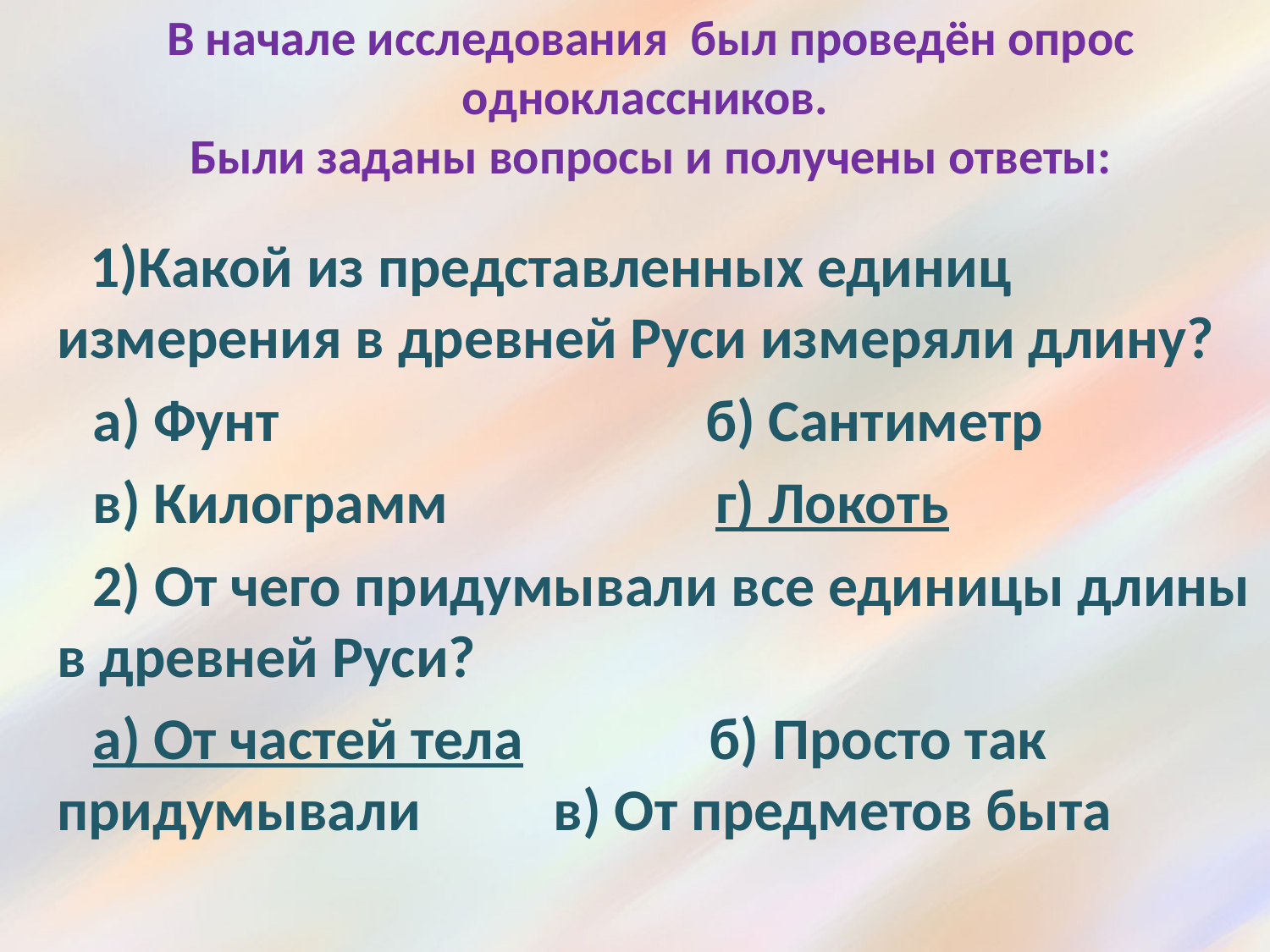

# В начале исследования  был проведён опрос одноклассников. Были заданы вопросы и получены ответы:
      1)Какой из представленных единиц измерения в древней Руси измеряли длину?
      а) Фунт                                б) Сантиметр
      в) Килограмм                    г) Локоть
      2) От чего придумывали все единицы длины в древней Руси?
      а) От частей тела              б) Просто так   придумывали          в) От предметов быта